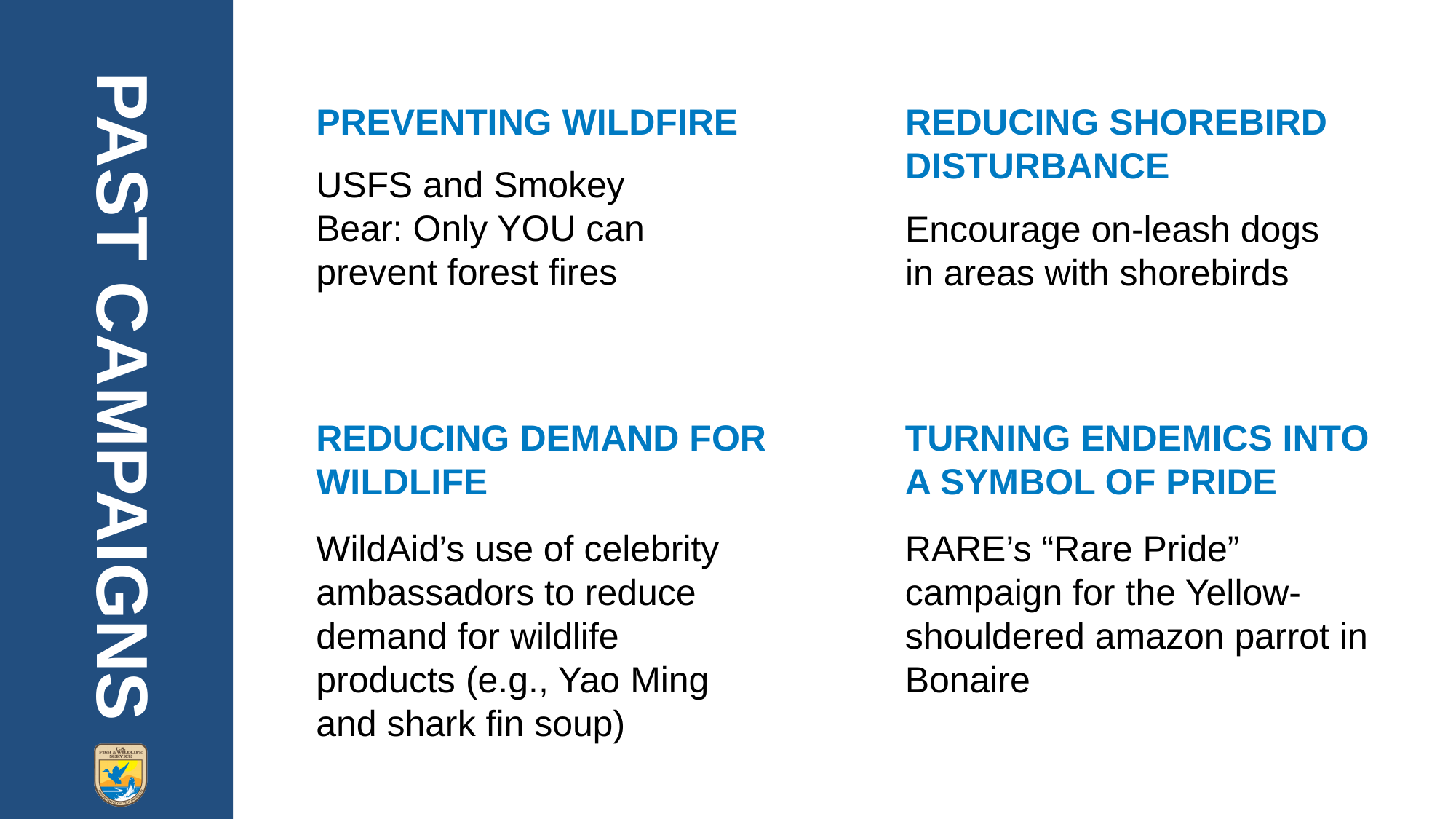

PAST CAMPAIGNS
PREVENTING WILDFIRE
REDUCING SHOREBIRD DISTURBANCE
USFS and Smokey Bear: Only YOU can prevent forest fires
Encourage on-leash dogs in areas with shorebirds
REDUCING DEMAND FOR WILDLIFE
TURNING ENDEMICS INTO A SYMBOL OF PRIDE
WildAid’s use of celebrity ambassadors to reduce demand for wildlife products (e.g., Yao Ming and shark fin soup)
RARE’s “Rare Pride” campaign for the Yellow-shouldered amazon parrot in Bonaire